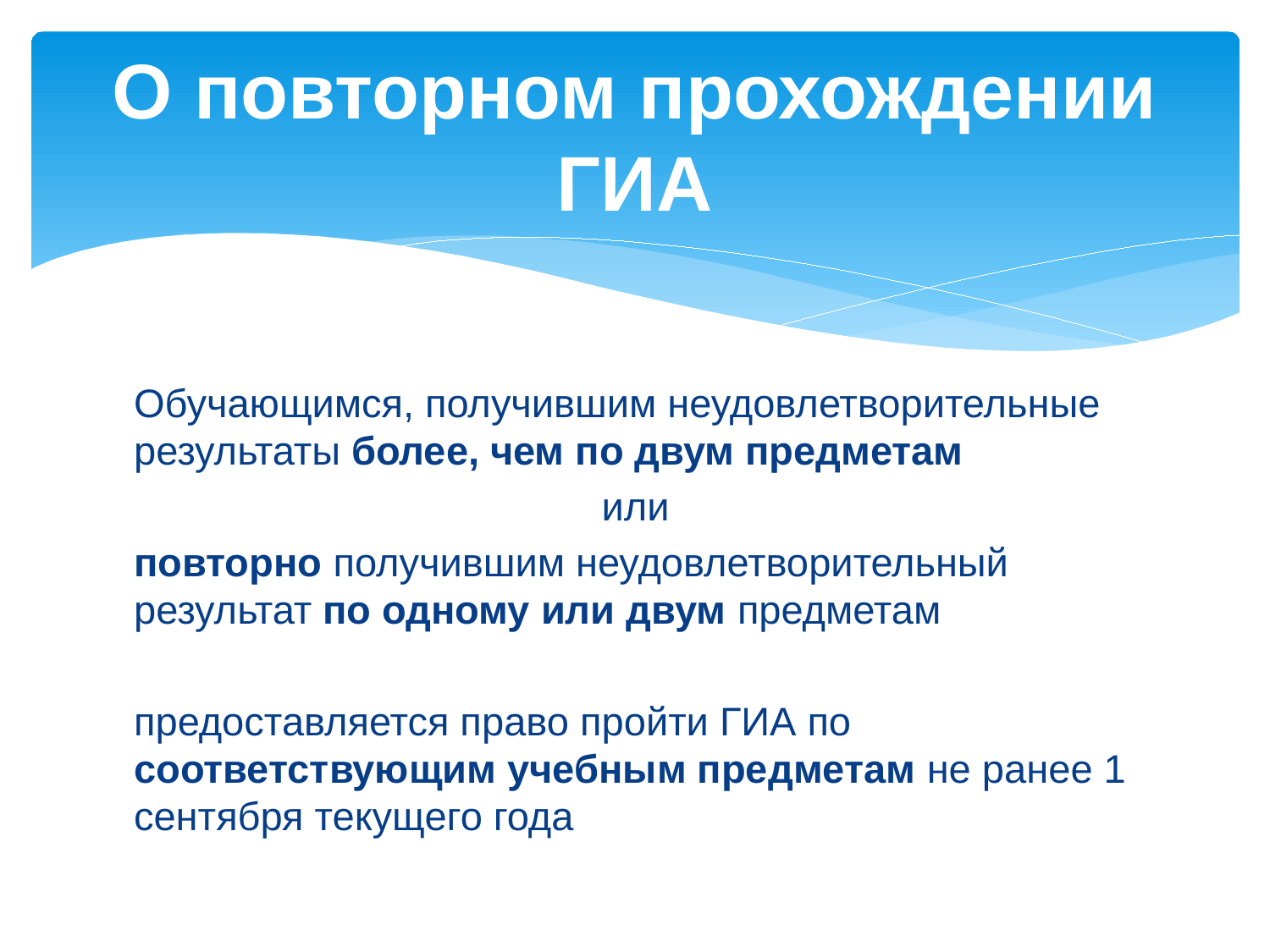

# О повторном прохождении ГИА
Обучающимся, получившим неудовлетворительные результаты более, чем по двум предметам
или
повторно получившим неудовлетворительный результат по одному или двум предметам

предоставляется право пройти ГИА по соответствующим учебным предметам не ранее 1 сентября текущего года